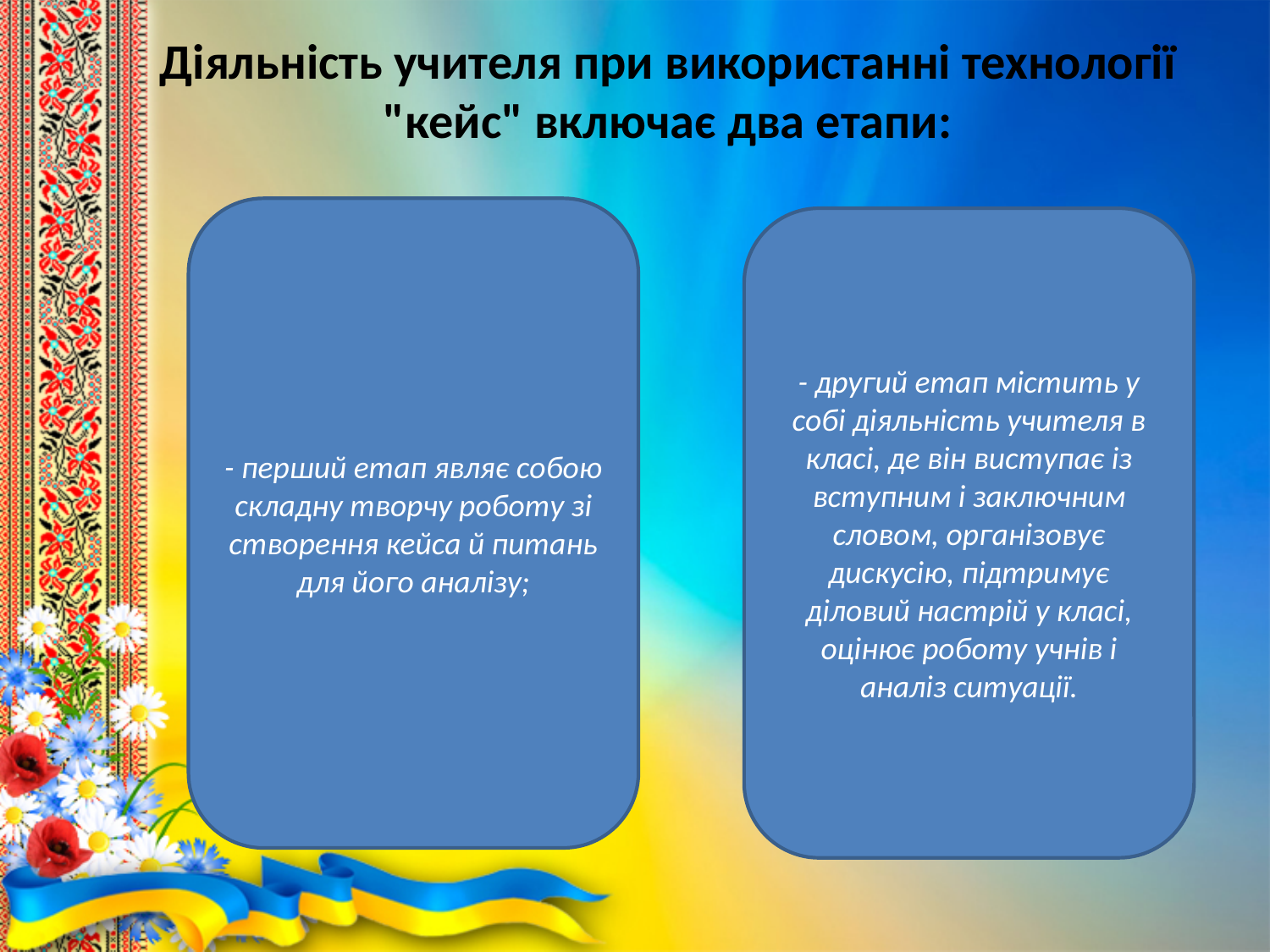

# Діяльність учителя при використанні технології "кейс" включає два етапи:
- перший етап являє собою складну творчу роботу зі створення кейса й питань для його аналізу;
- другий етап містить у собі діяльність учителя в класі, де він виступає із вступним і заключним словом, організовує дискусію, підтримує діловий настрій у класі, оцінює роботу учнів і аналіз ситуації.